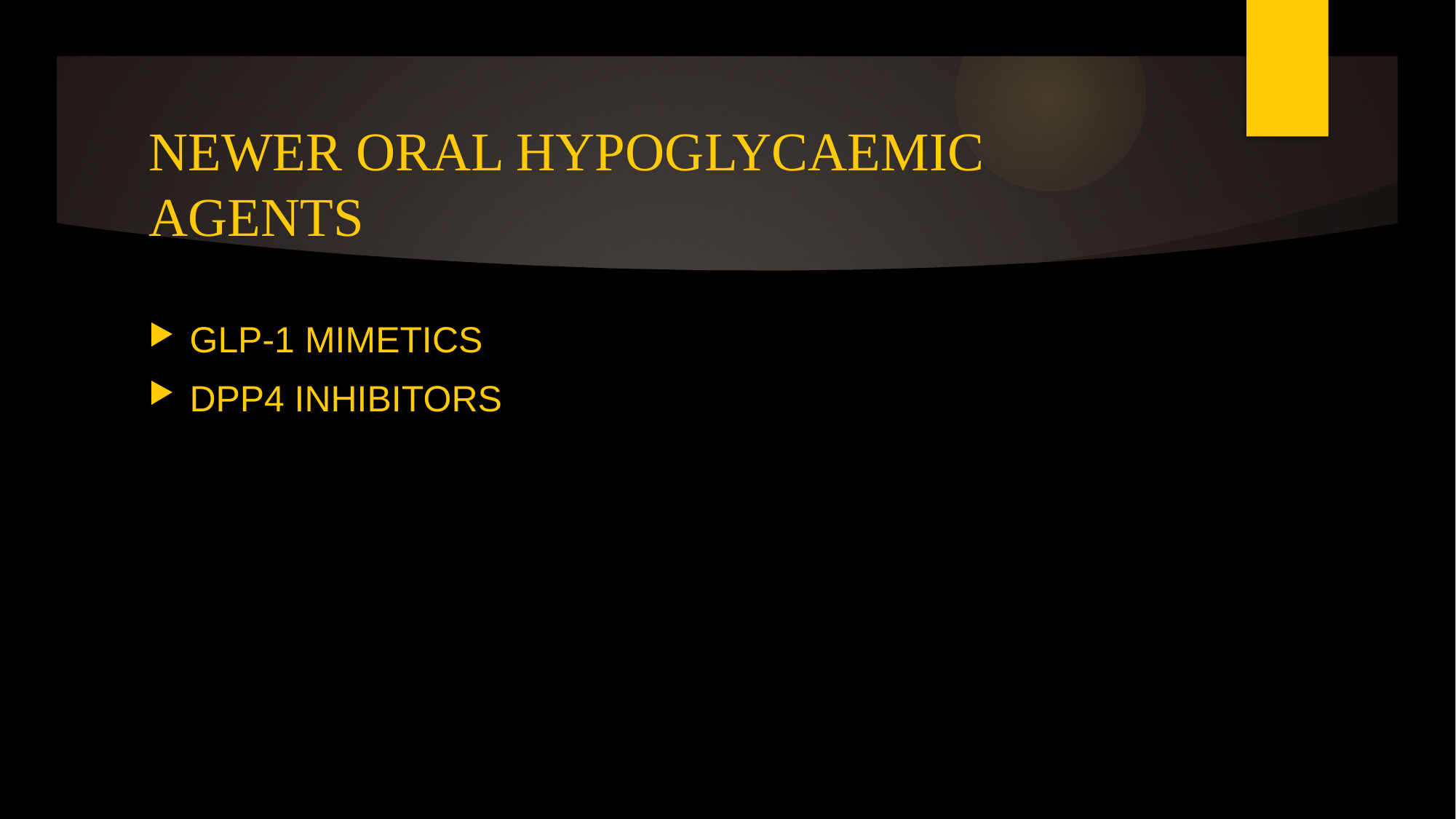

# NEWER ORAL HYPOGLYCAEMIC AGENTS
GLP-1 MIMETICS
DPP4 INHIBITORS